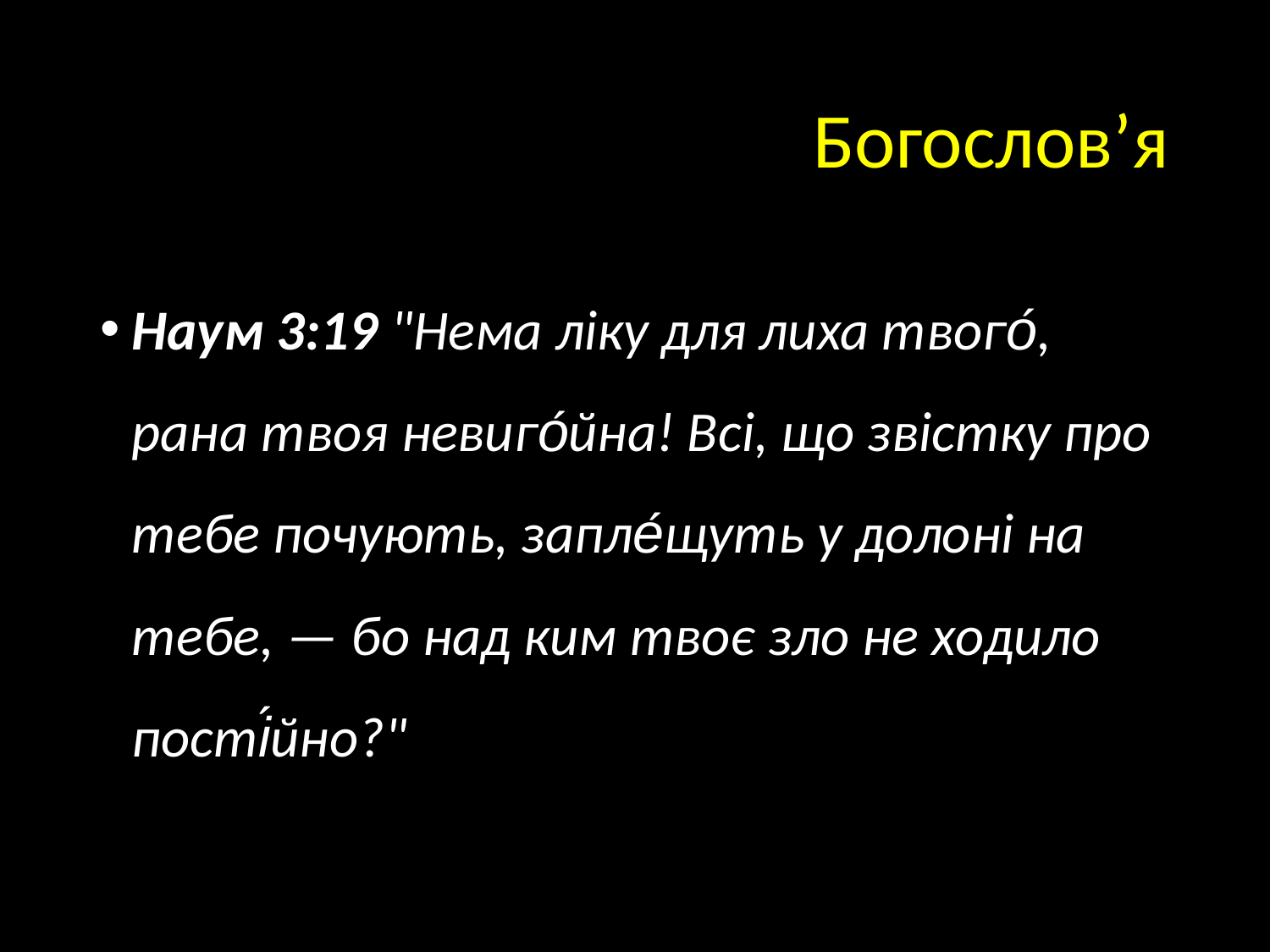

# Богослов’я
Наум 3:19 "Нема ліку для лиха твого́, рана твоя невиго́йна! Всі, що звістку про тебе почують, запле́щуть у долоні на тебе, — бо над ким твоє зло не ходило пості́йно?"